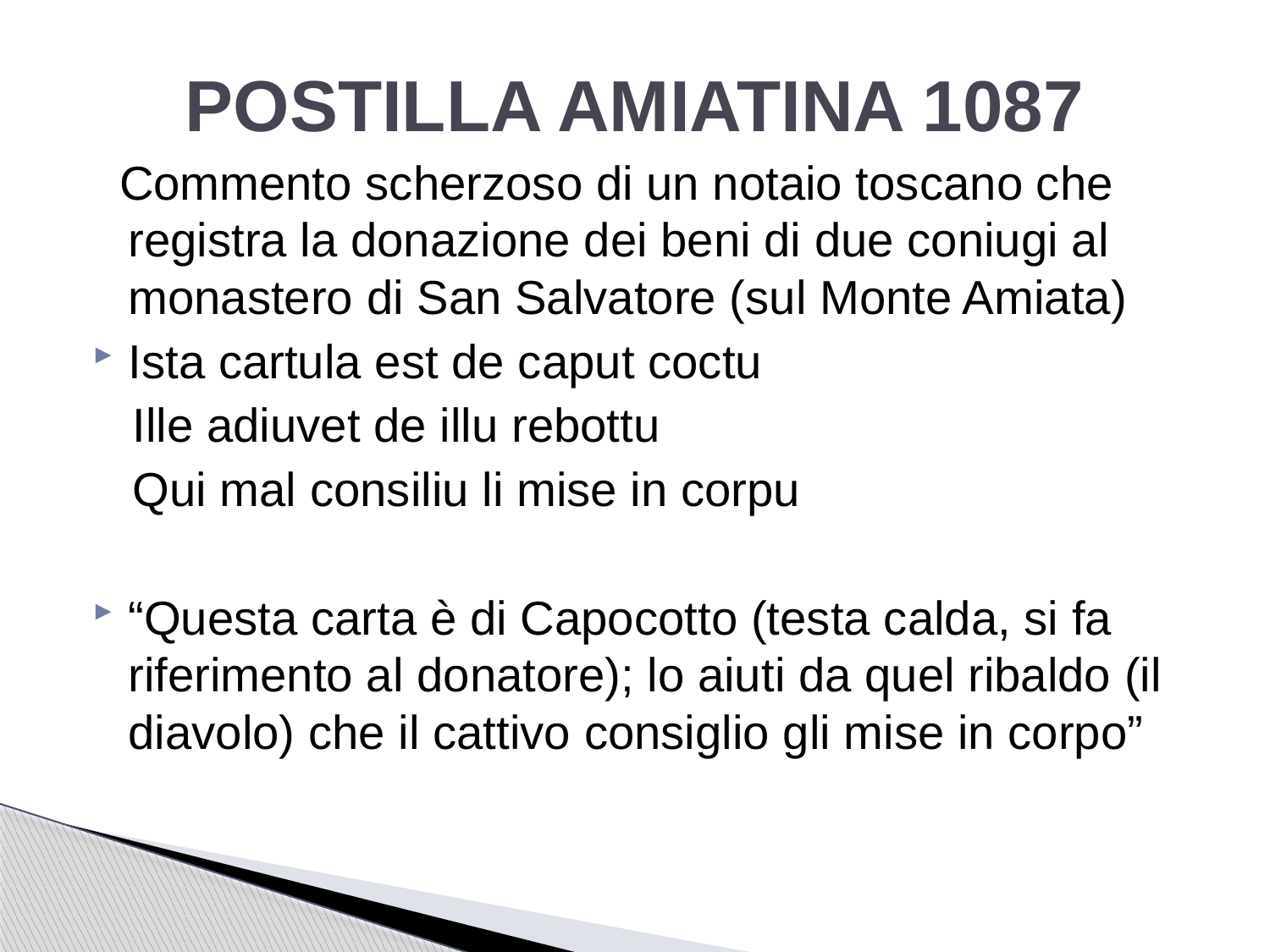

# POSTILLA AMIATINA 1087
  Commento scherzoso di un notaio toscano che registra la donazione dei beni di due coniugi al monastero di San Salvatore (sul Monte Amiata)
Ista cartula est de caput coctu
   Ille adiuvet de illu rebottu
   Qui mal consiliu li mise in corpu

“Questa carta è di Capocotto (testa calda, si fa riferimento al donatore); lo aiuti da quel ribaldo (il diavolo) che il cattivo consiglio gli mise in corpo”